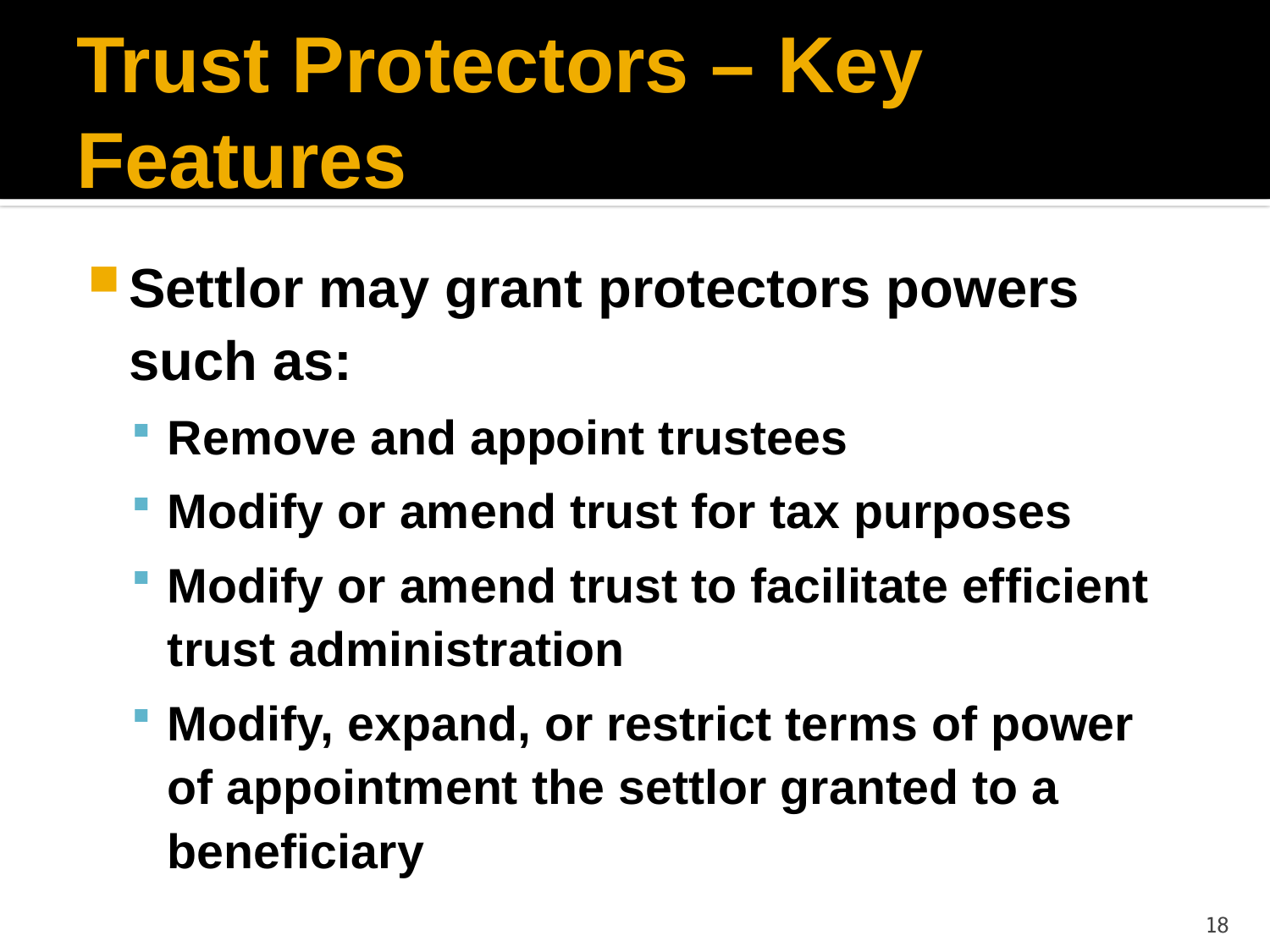

# Trust Protectors – Key Features
Settlor may grant protectors powers such as:
Remove and appoint trustees
Modify or amend trust for tax purposes
Modify or amend trust to facilitate efficient trust administration
Modify, expand, or restrict terms of power of appointment the settlor granted to a beneficiary
18